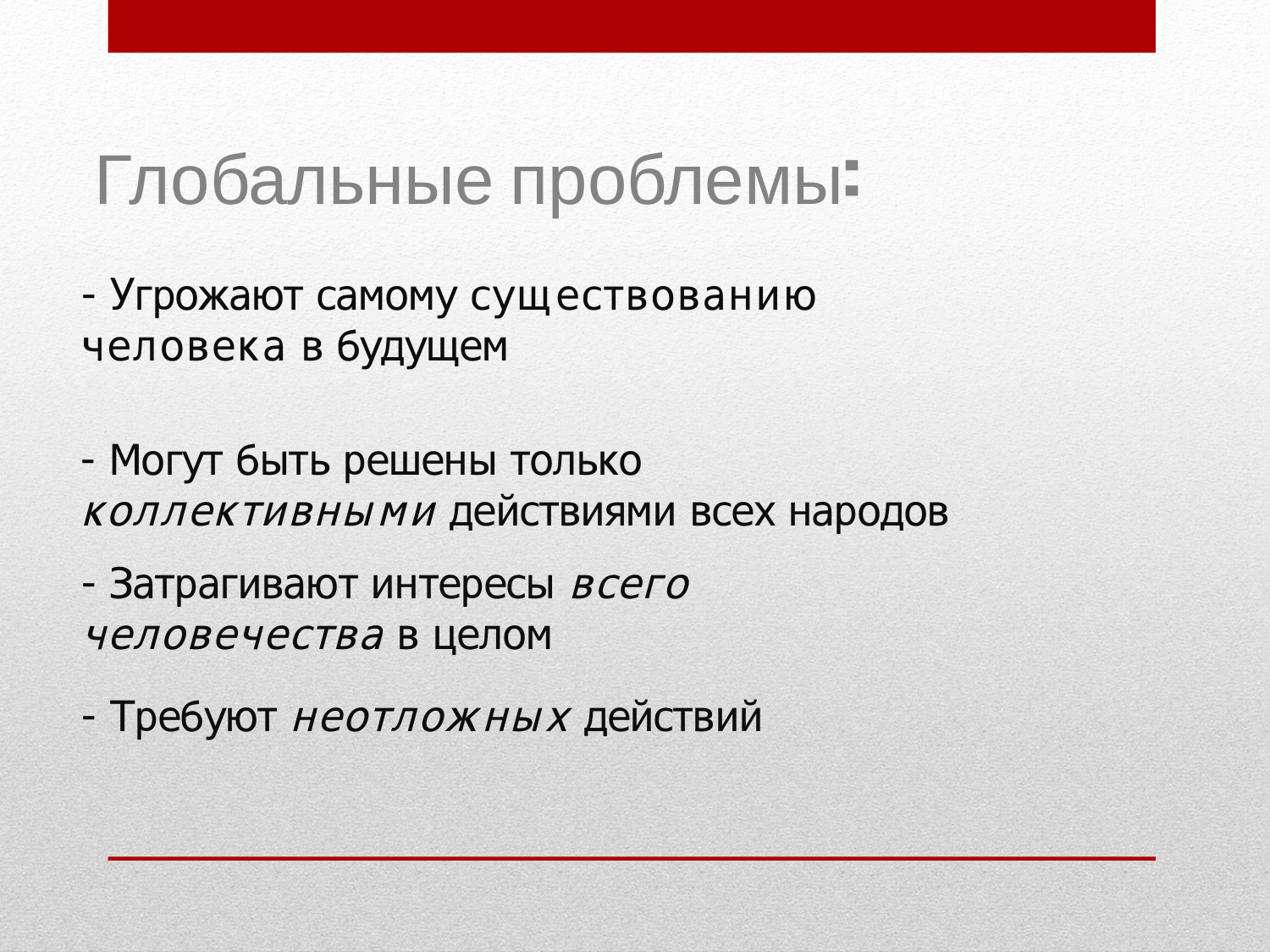

# Глобальные проблемы:
- Угрожают самому существованию человека в будущем
- Могут быть решены только коллективными действиями всех народов
- Затрагивают интересы всего человечества в целом
- Требуют неотложных действий